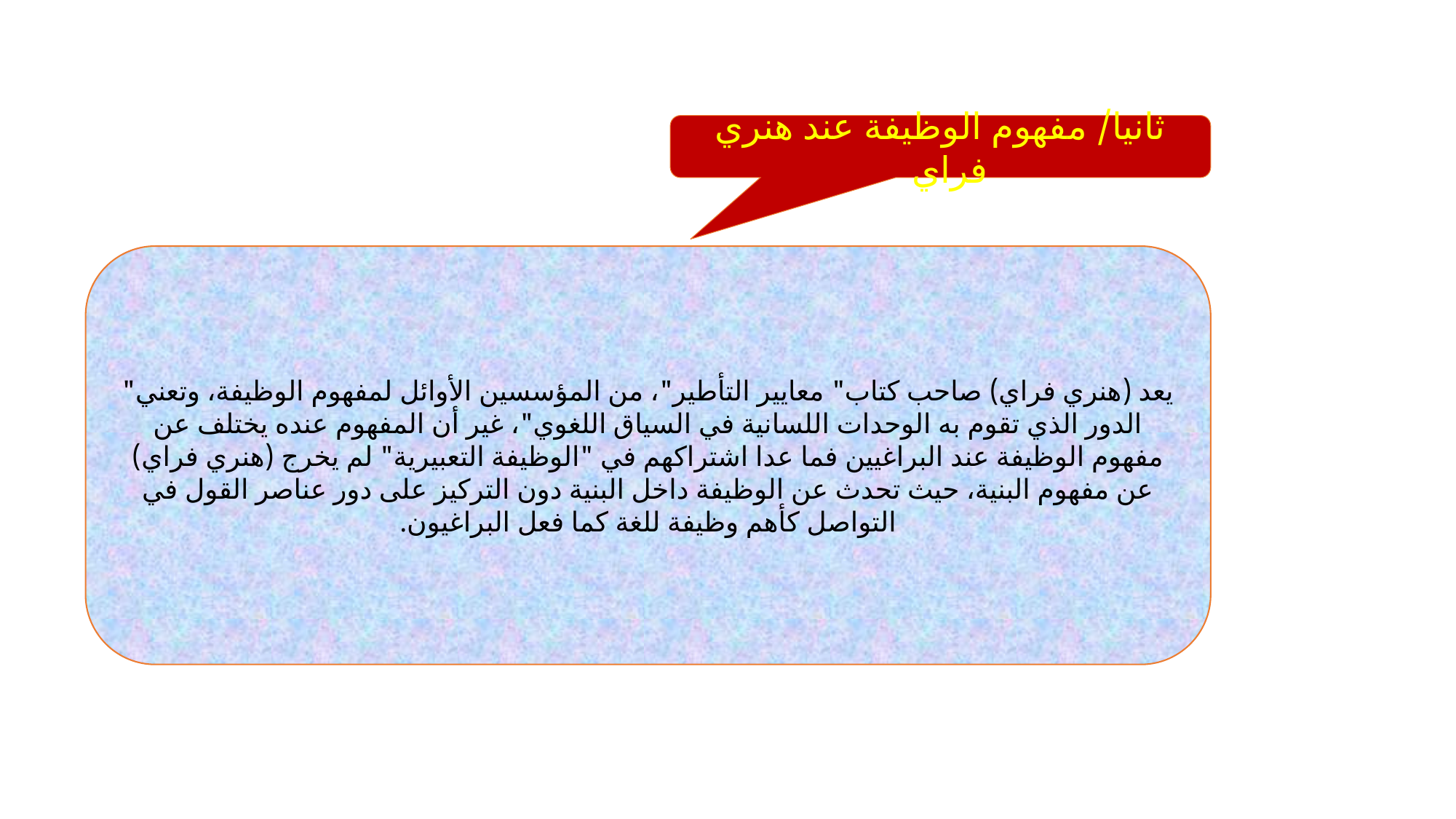

ثانيا/ مفهوم الوظيفة عند هنري فراي
يعد (هنري فراي) صاحب كتاب" معايير التأطير"، من المؤسسين الأوائل لمفهوم الوظيفة، وتعني" الدور الذي تقوم به الوحدات اللسانية في السياق اللغوي"، غير أن المفهوم عنده يختلف عن مفهوم الوظيفة عند البراغيين فما عدا اشتراكهم في "الوظيفة التعبيرية" لم يخرج (هنري فراي) عن مفهوم البنية، حيث تحدث عن الوظيفة داخل البنية دون التركيز على دور عناصر القول في التواصل كأهم وظيفة للغة كما فعل البراغيون.